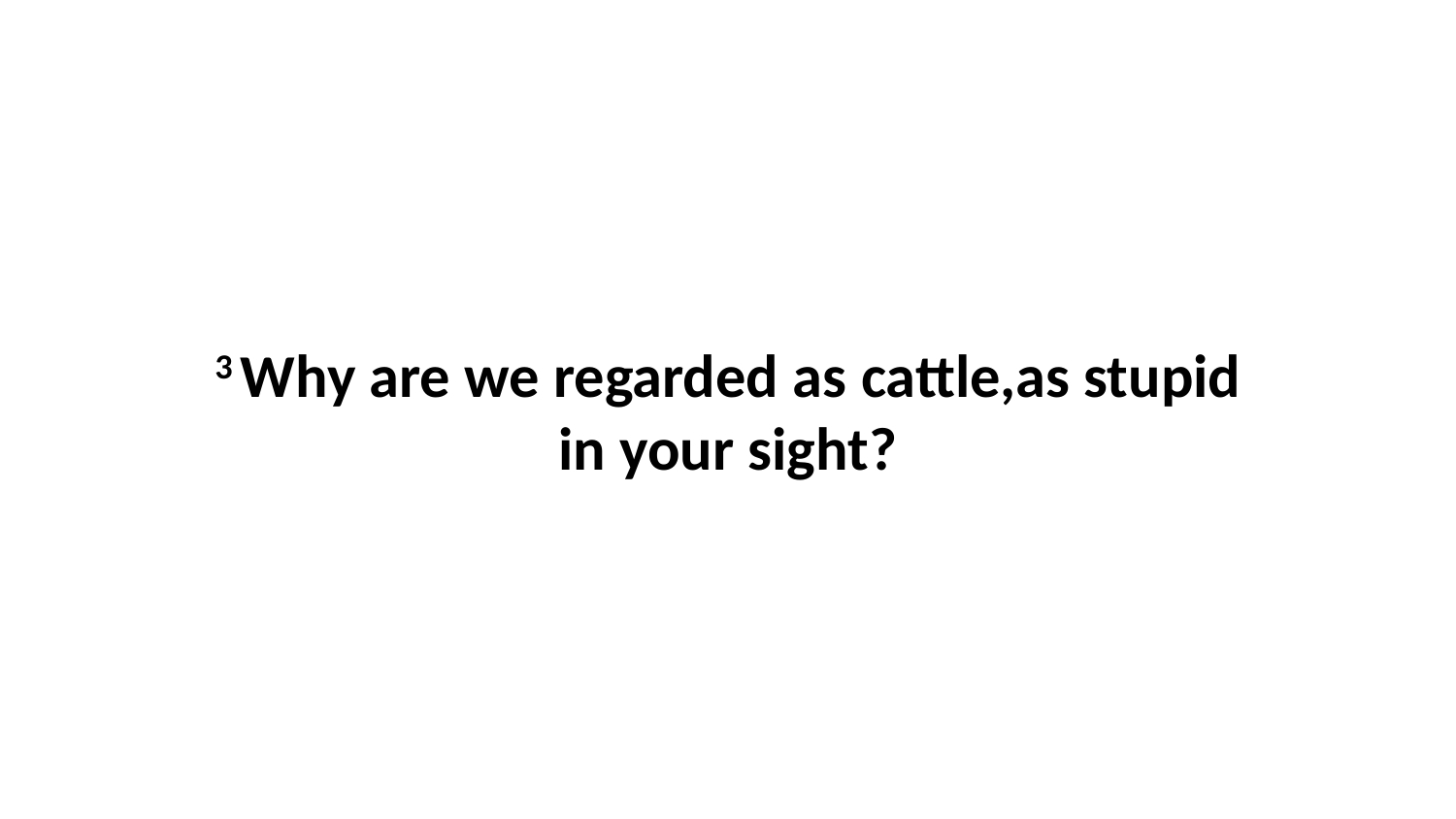

3 Why are we regarded as cattle,as stupid in your sight?